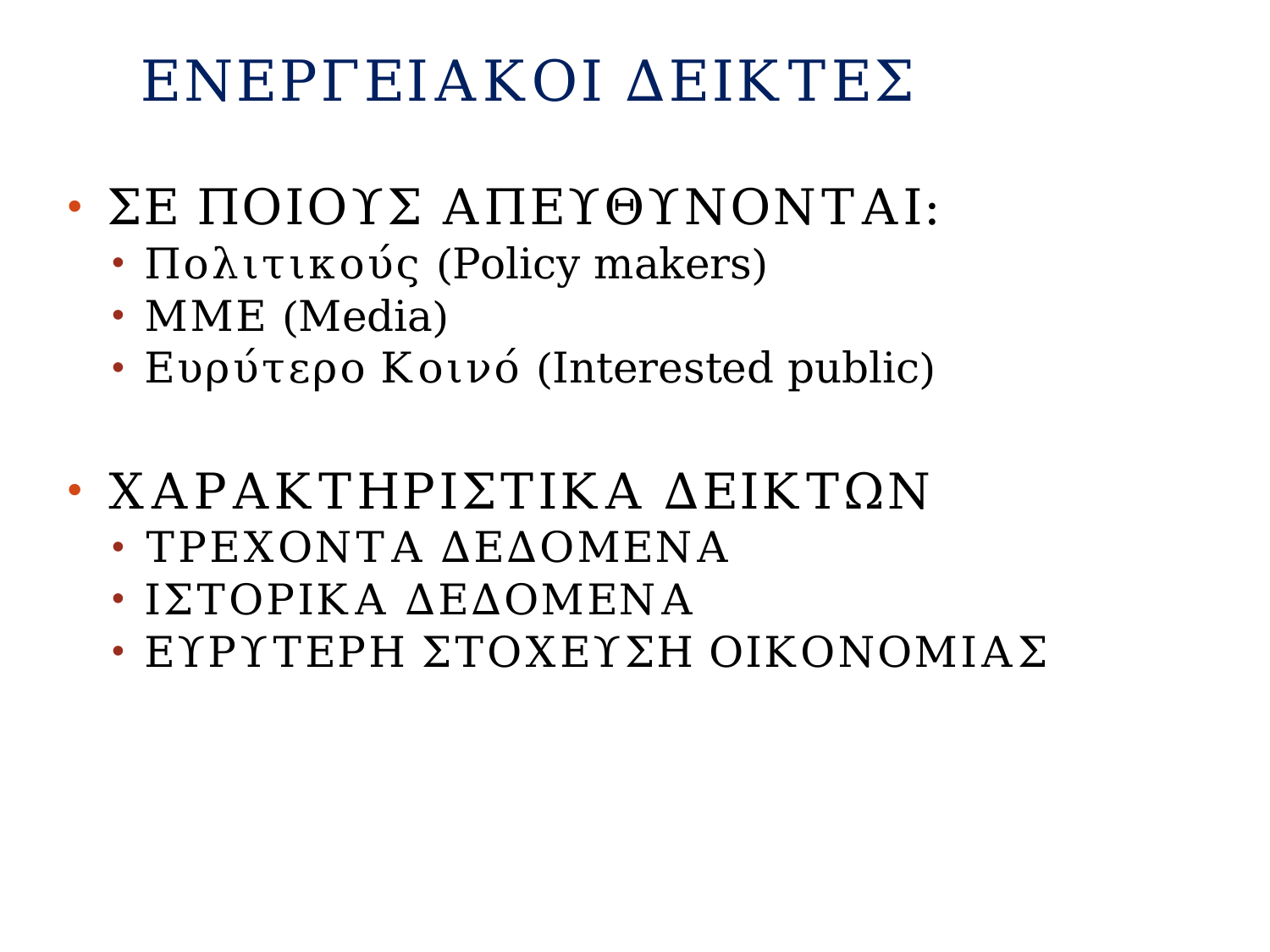

# ΕΝΕΡΓΕΙΑΚΟΙ ΔΕΙΚΤΕΣ
ΣΕ ΠΟΙΟΥΣ ΑΠΕΥΘΥΝΟΝΤΑΙ:
Πολιτικούς (Policy makers)
ΜΜΕ (Media)
Ευρύτερο Κοινό (Interested public)

ΧΑΡΑΚΤΗΡΙΣΤΙΚΑ ΔΕΙΚΤΩΝ
ΤΡΕΧΟΝΤΑ ΔΕΔΟΜΕΝΑ
ΙΣΤΟΡΙΚΑ ΔΕΔΟΜΕΝΑ
ΕΥΡΥΤΕΡΗ ΣΤΟΧΕΥΣΗ ΟΙΚΟΝΟΜΙΑΣ